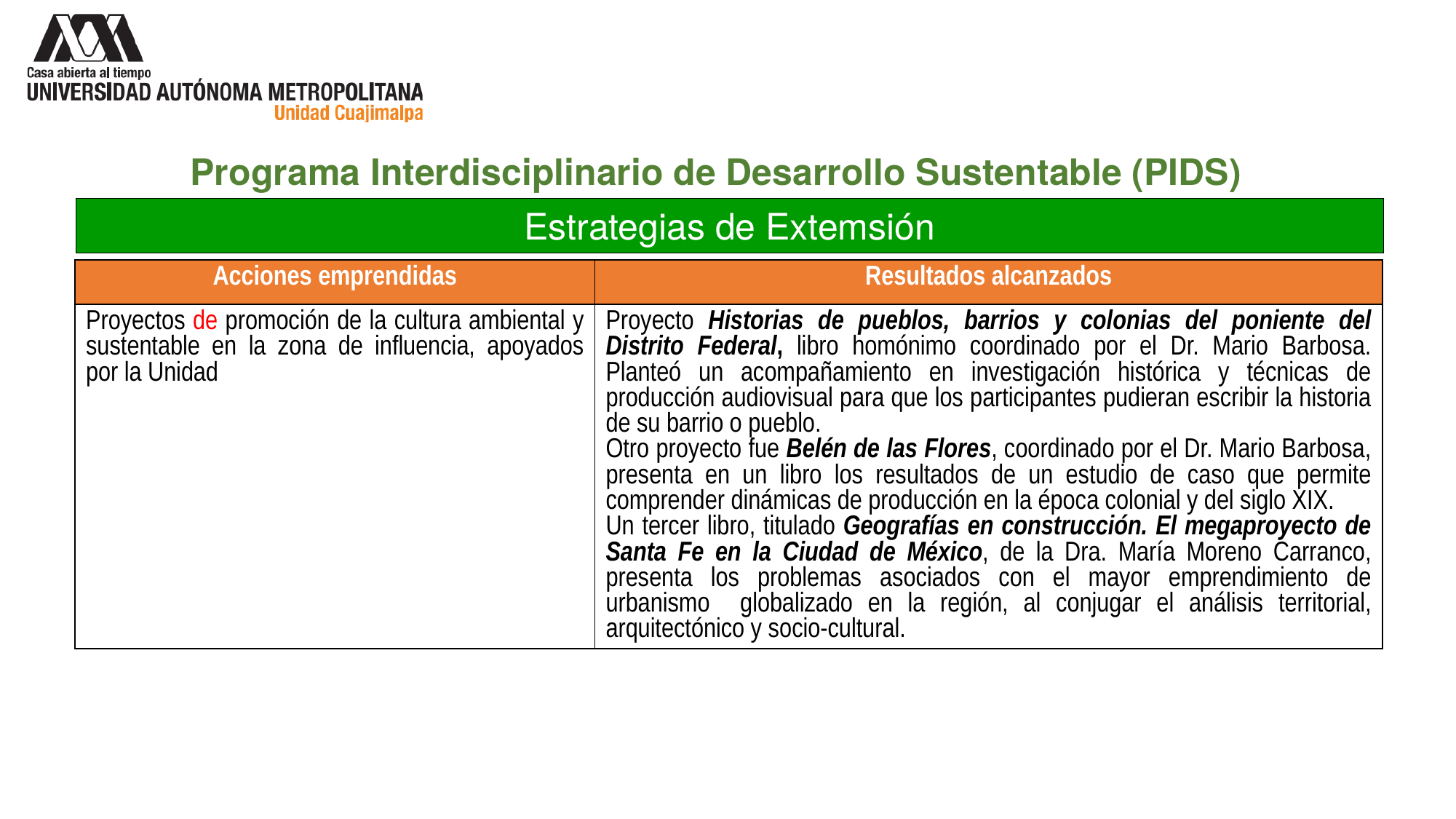

Programa Interdisciplinario de Desarrollo Sustentable (PIDS)
Estrategias de Extemsión
| Acciones emprendidas | Resultados alcanzados |
| --- | --- |
| Proyectos de promoción de la cultura ambiental y sustentable en la zona de influencia, apoyados por la Unidad | Proyecto Historias de pueblos, barrios y colonias del poniente del Distrito Federal, libro homónimo coordinado por el Dr. Mario Barbosa. Planteó un acompañamiento en investigación histórica y técnicas de producción audiovisual para que los participantes pudieran escribir la historia de su barrio o pueblo. Otro proyecto fue Belén de las Flores, coordinado por el Dr. Mario Barbosa, presenta en un libro los resultados de un estudio de caso que permite comprender dinámicas de producción en la época colonial y del siglo XIX. Un tercer libro, titulado Geografías en construcción. El megaproyecto de Santa Fe en la Ciudad de México, de la Dra. María Moreno Carranco, presenta los problemas asociados con el mayor emprendimiento de urbanismo globalizado en la región, al conjugar el análisis territorial, arquitectónico y socio-cultural. |